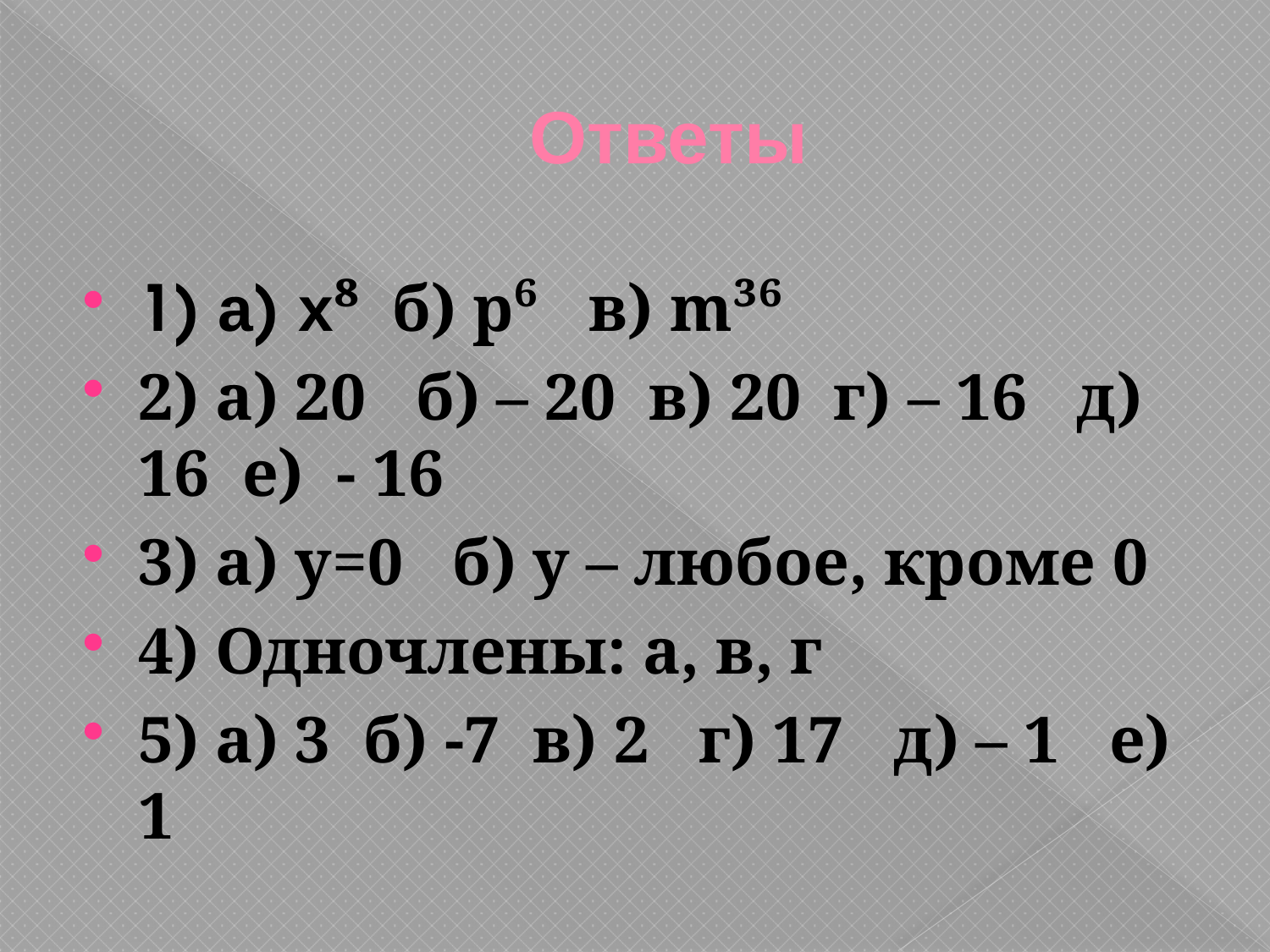

# Ответы
1) а) х⁸  б) р⁶   в) m³⁶
2) а) 20   б) – 20  в) 20  г) – 16   д) 16  е)  - 16
3) а) у=0   б) у – любое, кроме 0
4) Одночлены: а, в, г
5) а) 3  б) -7  в) 2   г) 17   д) – 1   е) 1